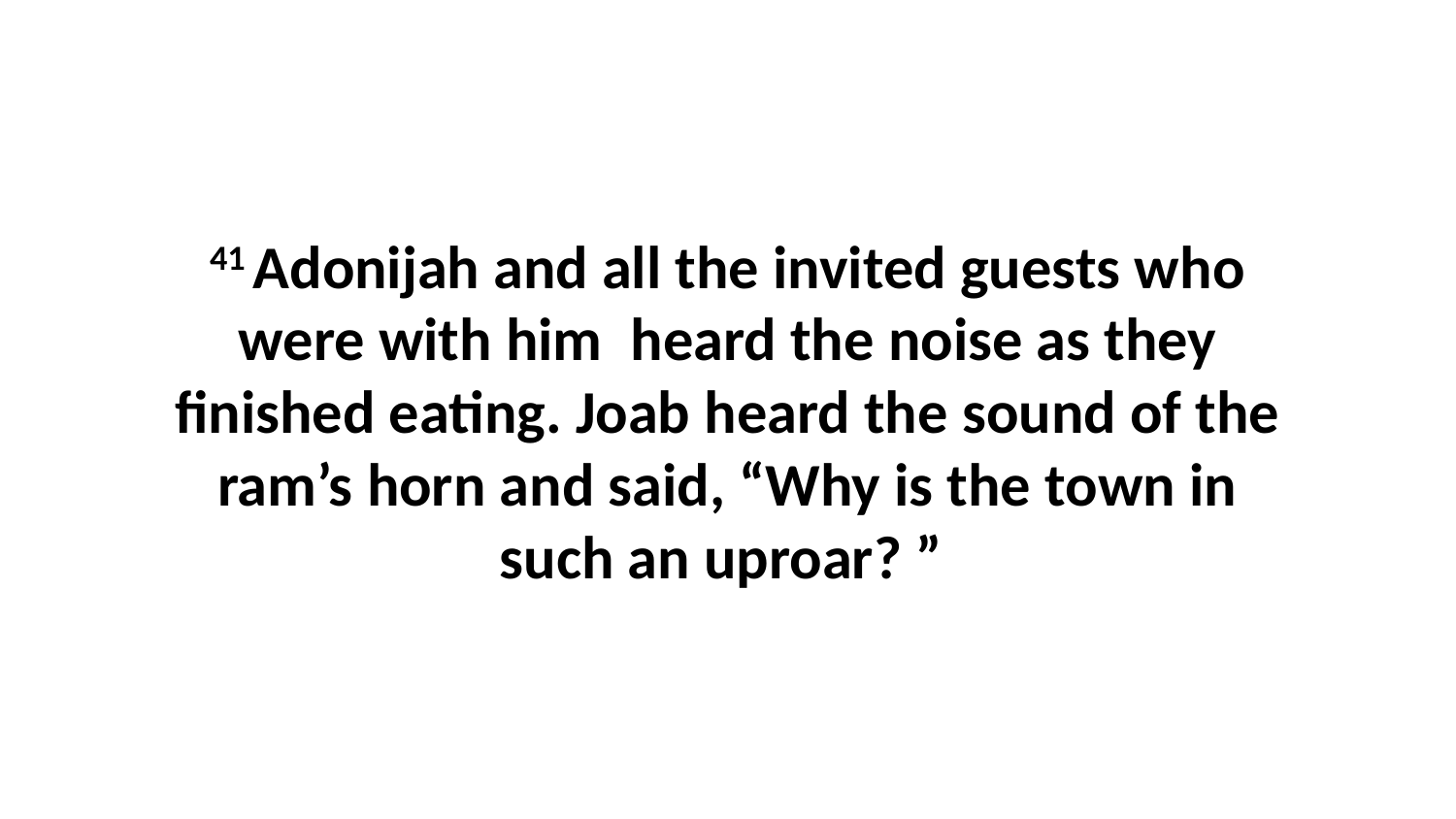

41 Adonijah and all the invited guests who were with him  heard the noise as they finished eating. Joab heard the sound of the ram’s horn and said, “Why is the town in such an uproar? ”